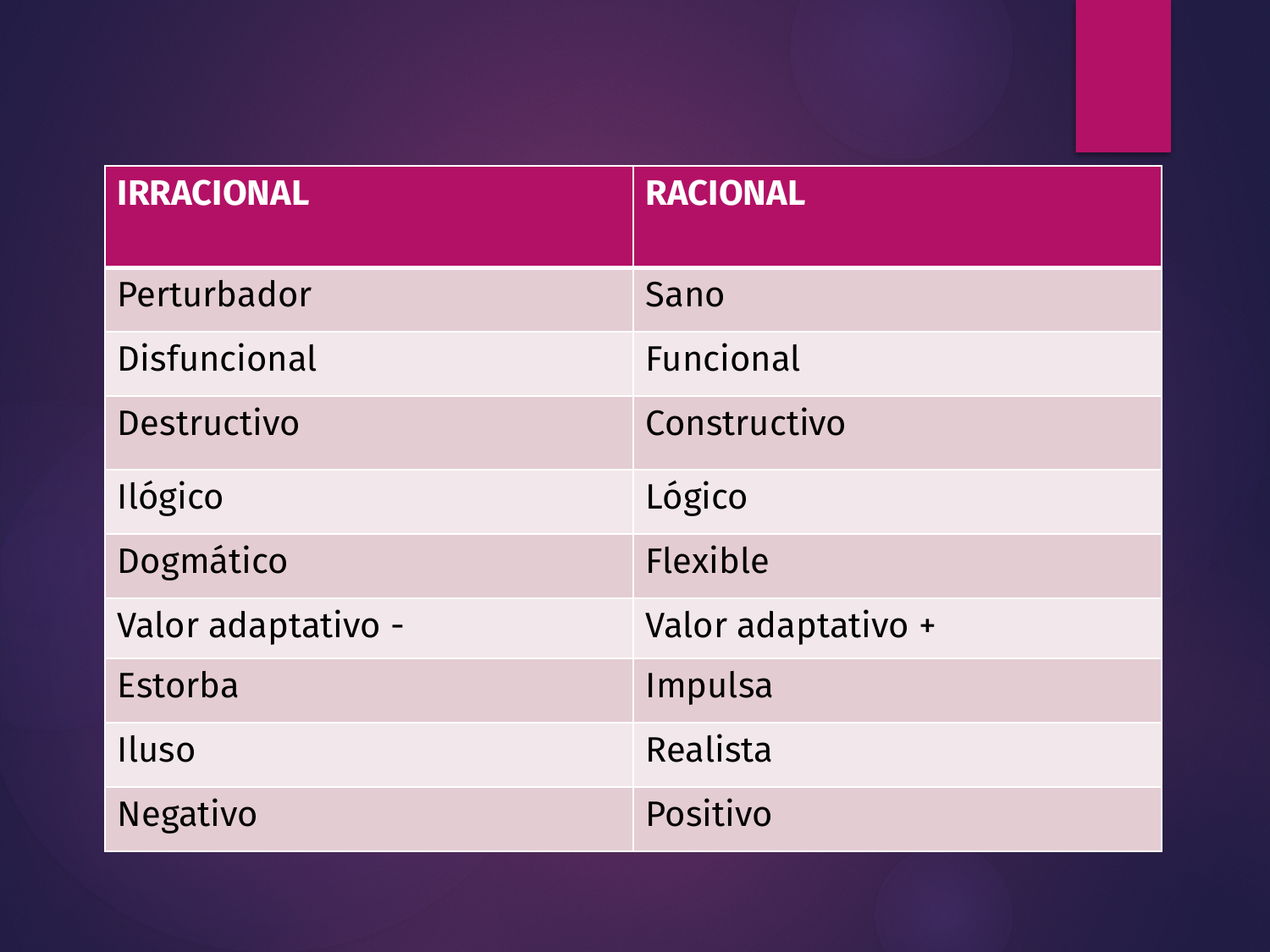

| IRRACIONAL | RACIONAL |
| --- | --- |
| Perturbador | Sano |
| Disfuncional | Funcional |
| Destructivo | Constructivo |
| Ilógico | Lógico |
| Dogmático | Flexible |
| Valor adaptativo - | Valor adaptativo + |
| Estorba | Impulsa |
| Iluso | Realista |
| Negativo | Positivo |